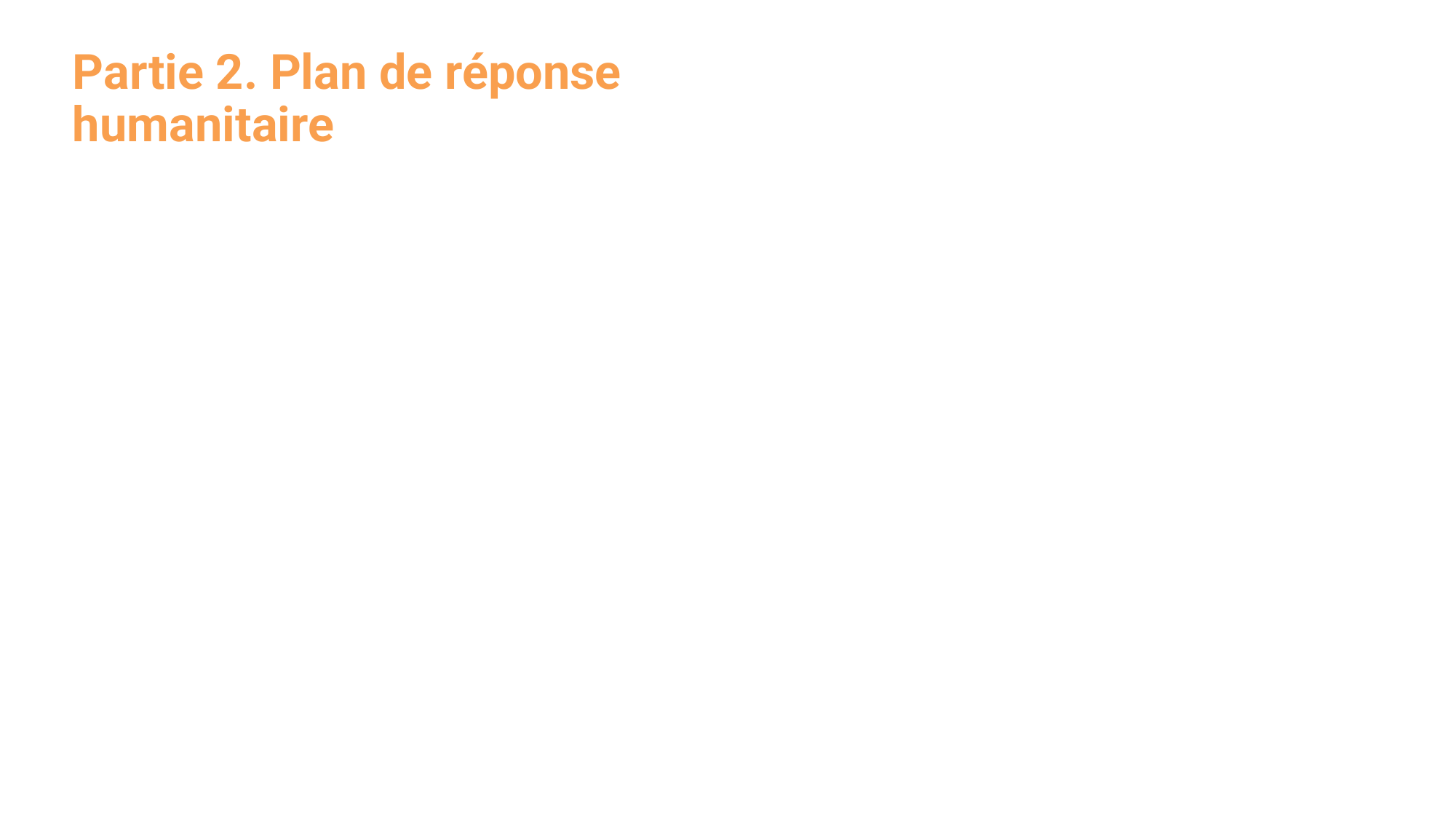

# Partie 2. Plan de réponse humanitaire